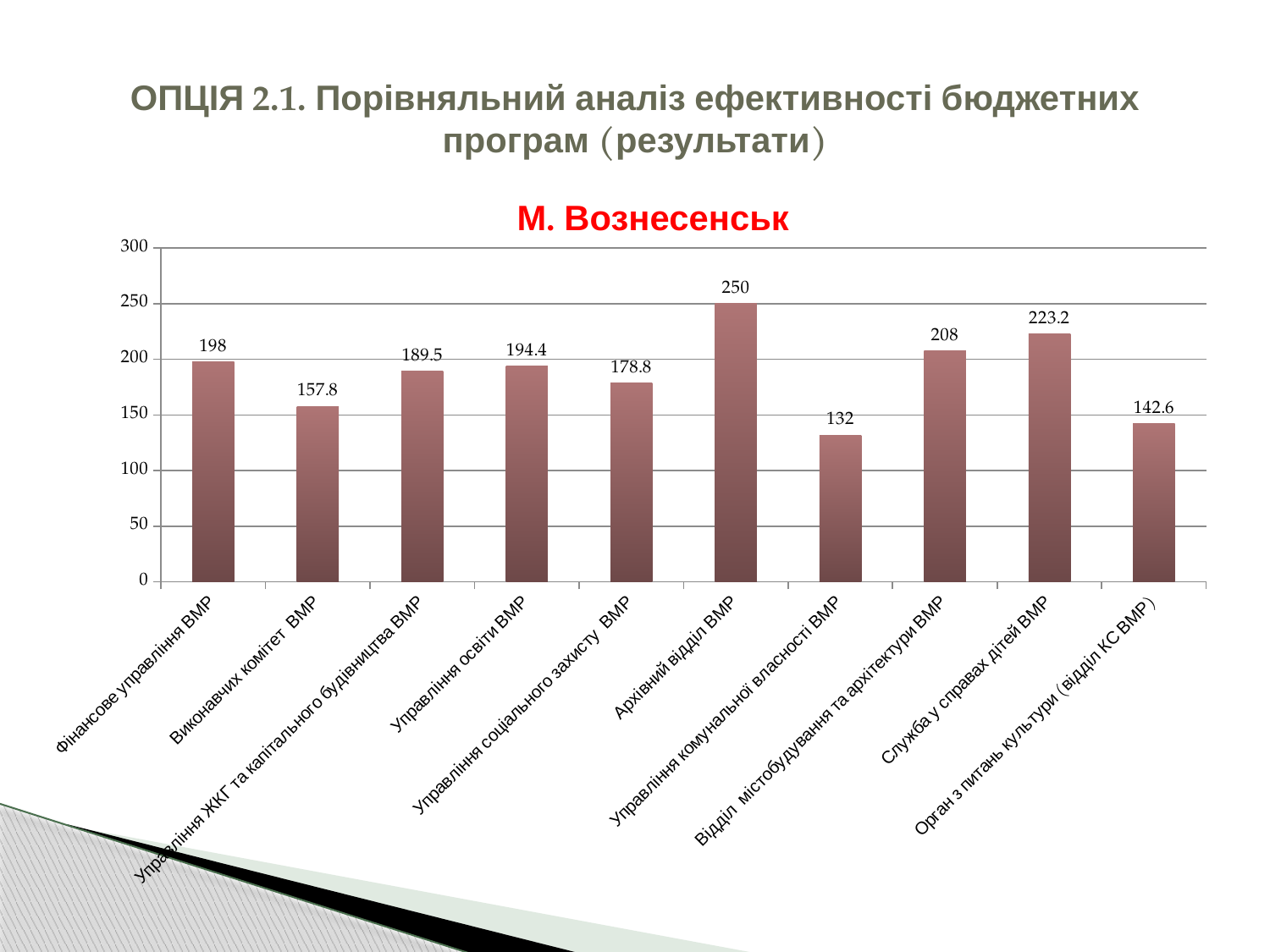

# ОПЦІЯ 2.1. Порівняльний аналіз ефективності бюджетних програм (результати)
М. Вознесенськ

### Chart

| Category |  |
|---|---|
| Фінансове управління ВМР | 198.0 |
| Виконавчих комітет  ВМР | 157.8 |
| Управління ЖКГ та капітального будівництва ВМР | 189.5 |
| Управління освіти ВМР | 194.4 |
| Управління соціального захисту  ВМР | 178.8 |
| Архівний відділ ВМР | 250.0 |
| Управління комунальної власності ВМР | 132.0 |
| Відділ  містобудування та архітектури ВМР | 208.0 |
| Служба у справах дітей ВМР | 223.2 |
| Орган з питань культури (відділ КС ВМР) | 142.6 |